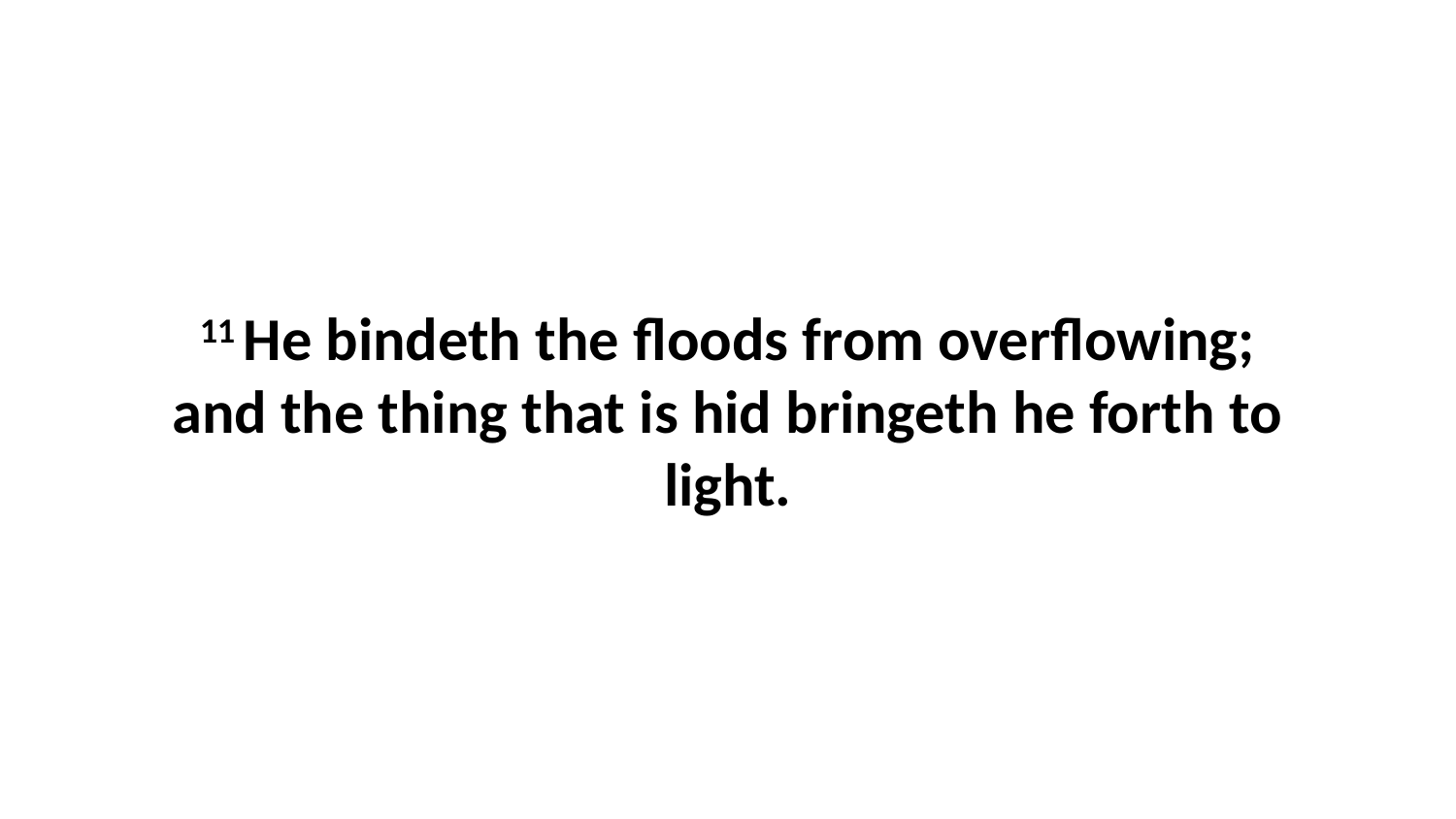

11 He bindeth the floods from overflowing; and the thing that is hid bringeth he forth to light.